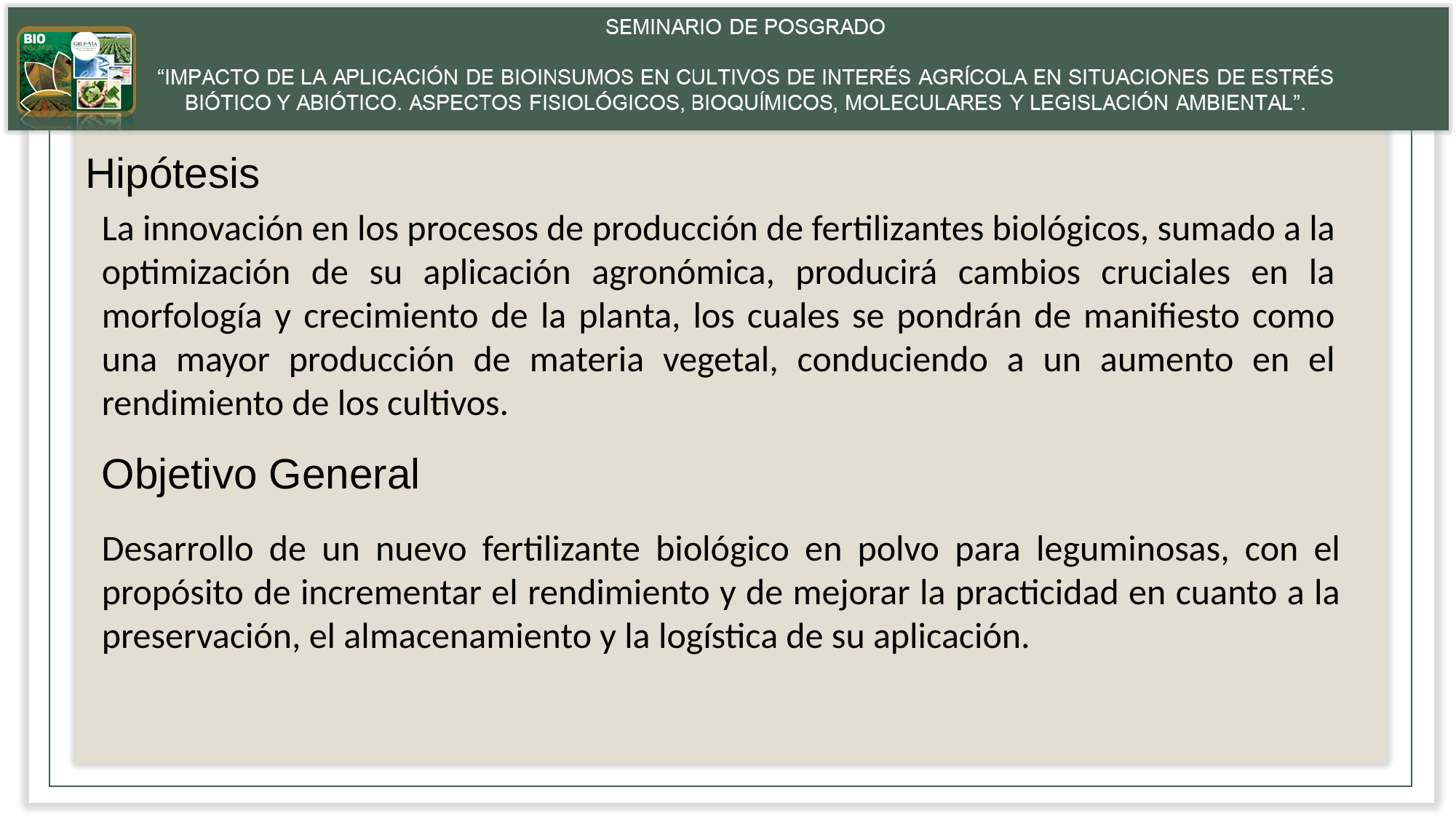

Hipótesis
La innovación en los procesos de producción de fertilizantes biológicos, sumado a la optimización de su aplicación agronómica, producirá cambios cruciales en la morfología y crecimiento de la planta, los cuales se pondrán de manifiesto como una mayor producción de materia vegetal, conduciendo a un aumento en el rendimiento de los cultivos.
Objetivo General
Desarrollo de un nuevo fertilizante biológico en polvo para leguminosas, con el propósito de incrementar el rendimiento y de mejorar la practicidad en cuanto a la preservación, el almacenamiento y la logística de su aplicación.